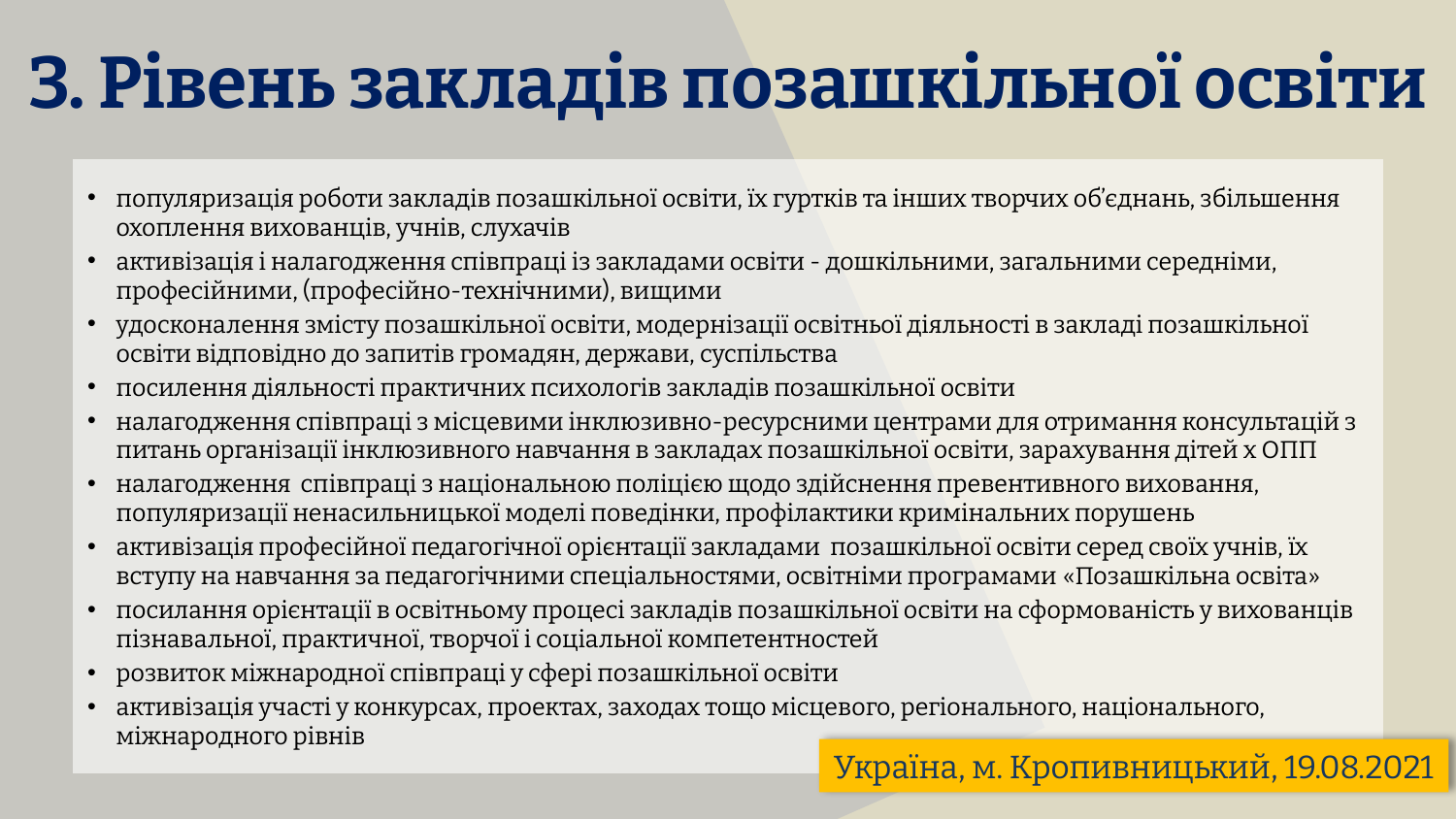

# 3. Рівень закладів позашкільної освіти
популяризація роботи закладів позашкільної освіти, їх гуртків та інших творчих об’єднань, збільшення охоплення вихованців, учнів, слухачів
активізація і налагодження співпраці із закладами освіти - дошкільними, загальними середніми, професійними, (професійно-технічними), вищими
удосконалення змісту позашкільної освіти, модернізації освітньої діяльності в закладі позашкільної освіти відповідно до запитів громадян, держави, суспільства
посилення діяльності практичних психологів закладів позашкільної освіти
налагодження співпраці з місцевими інклюзивно-ресурсними центрами для отримання консультацій з питань організації інклюзивного навчання в закладах позашкільної освіти, зарахування дітей х ОПП
налагодження  співпраці з національною поліцією щодо здійснення превентивного виховання, популяризації ненасильницької моделі поведінки, профілактики кримінальних порушень
активізація професійної педагогічної орієнтації закладами  позашкільної освіти серед своїх учнів, їх вступу на навчання за педагогічними спеціальностями, освітніми програмами «Позашкільна освіта»
посилання орієнтації в освітньому процесі закладів позашкільної освіти на сформованість у вихованців пізнавальної, практичної, творчої і соціальної компетентностей
розвиток міжнародної співпраці у сфері позашкільної освіти
активізація участі у конкурсах, проектах, заходах тощо місцевого, регіонального, національного, міжнародного рівнів
Україна, м. Кропивницький, 19.08.2021